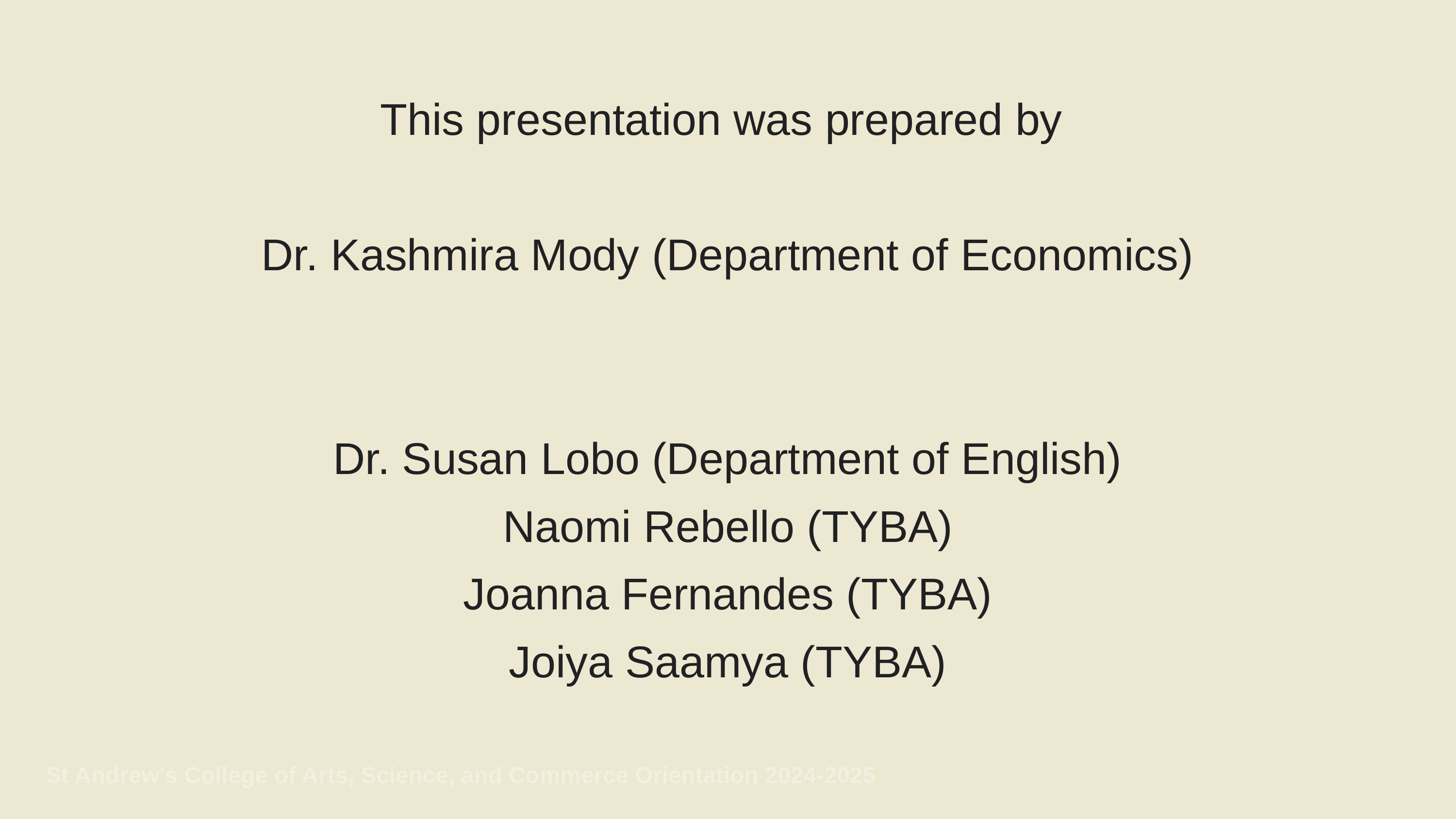

This presentation was prepared by

Dr. Kashmira Mody (Department of Economics)

Dr. Susan Lobo (Department of English)
Naomi Rebello (TYBA)
Joanna Fernandes (TYBA)
Joiya Saamya (TYBA)

St Andrew's College of Arts, Science, and Commerce Orientation 2024-2025